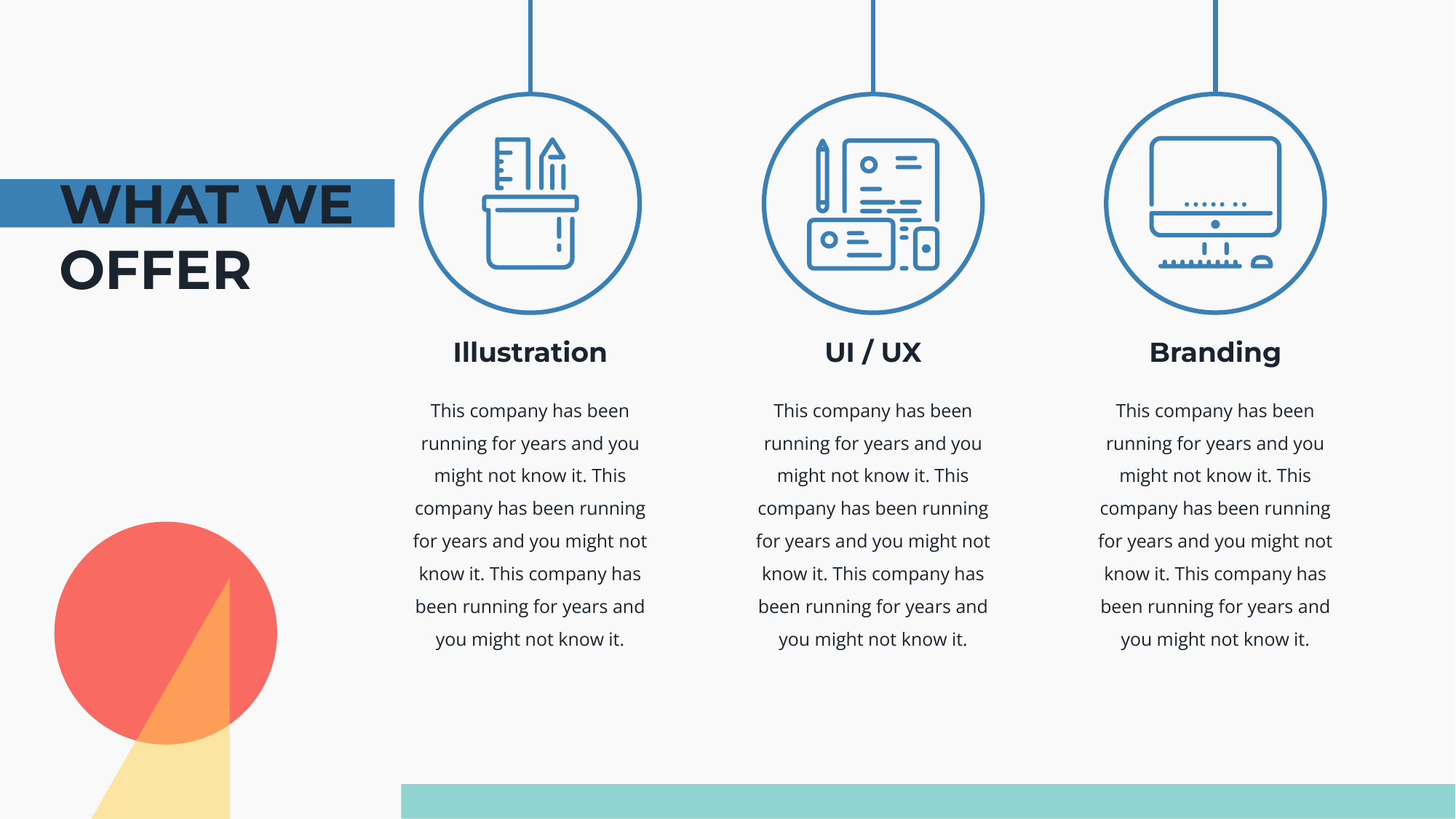

# WHAT WE OFFER

Illustration
UI / UX
Branding
This company has been running for years and you might not know it. This company has been running for years and you might not know it. This company has been running for years and you might not know it.

This company has been running for years and you might not know it. This company has been running for years and you might not know it. This company has been running for years and you might not know it.

This company has been running for years and you might not know it. This company has been running for years and you might not know it. This company has been running for years and you might not know it.